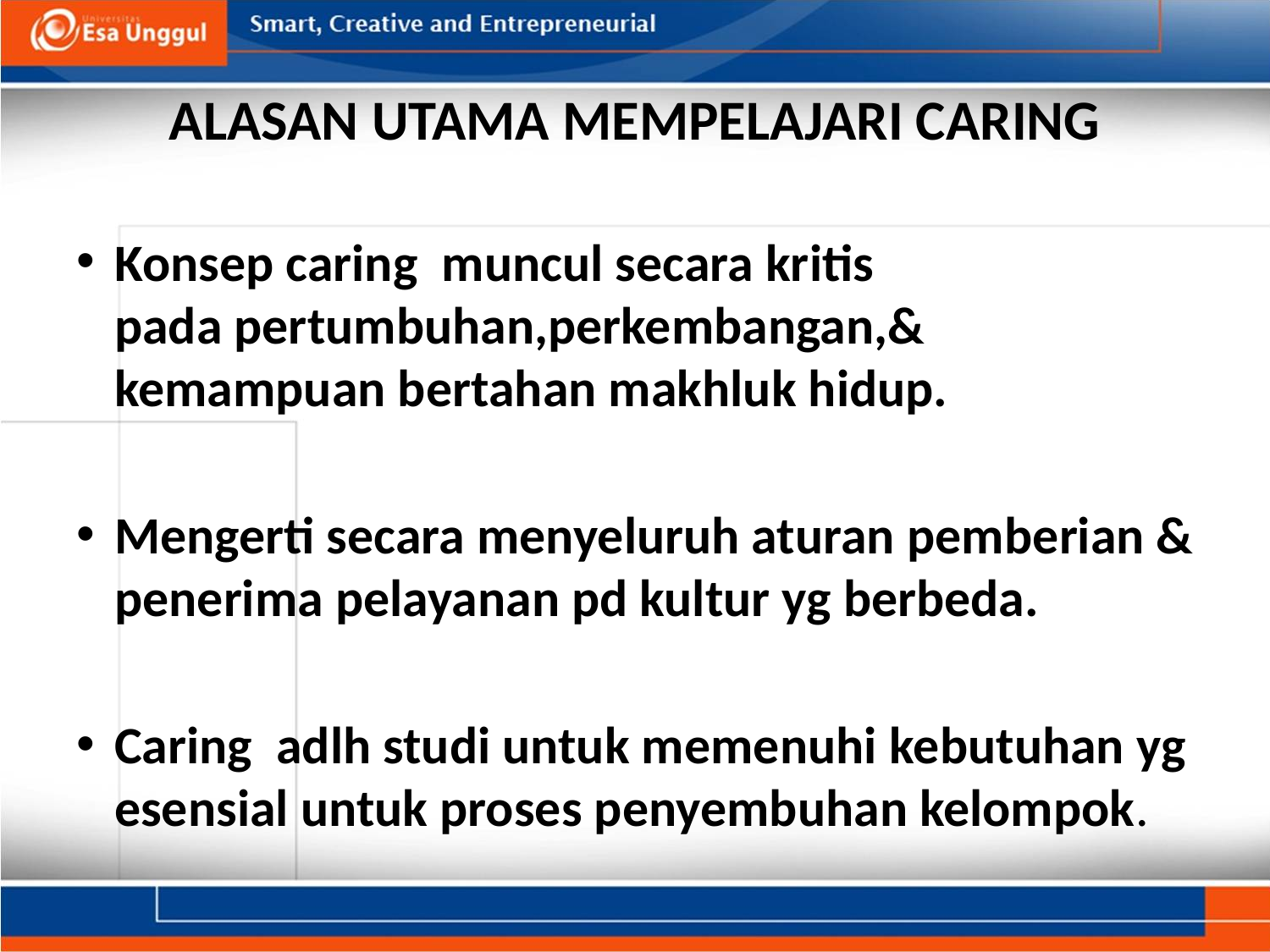

# ALASAN UTAMA MEMPELAJARI CARING
Konsep caring  muncul secara kritis pada pertumbuhan,perkembangan,& kemampuan bertahan makhluk hidup.

Mengerti secara menyeluruh aturan pemberian & penerima pelayanan pd kultur yg berbeda.

Caring  adlh studi untuk memenuhi kebutuhan yg esensial untuk proses penyembuhan kelompok.